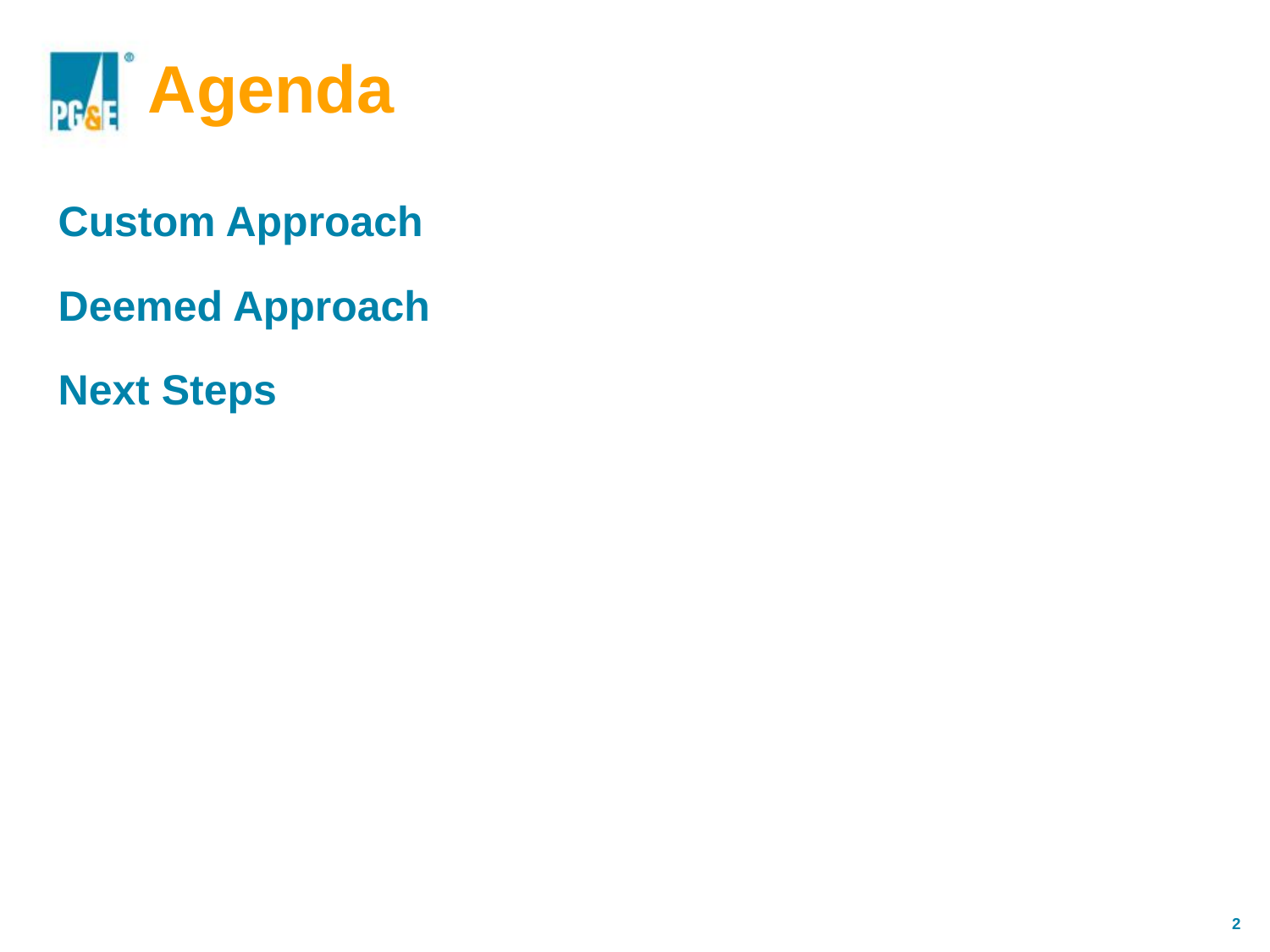

# Agenda
Custom Approach
Deemed Approach
Next Steps